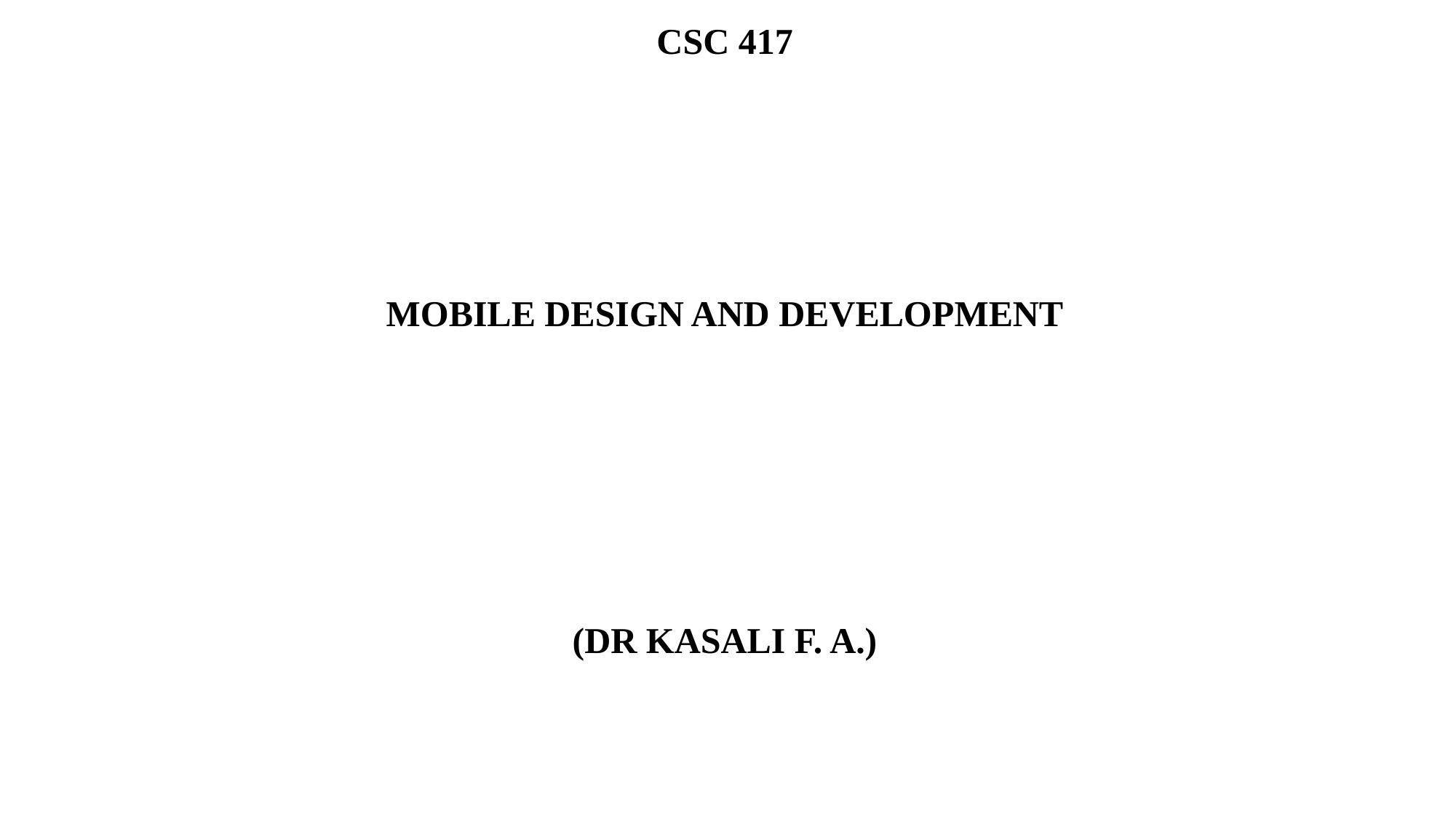

CSC 417

MOBILE DESIGN AND DEVELOPMENT

(DR KASALI F. A.)